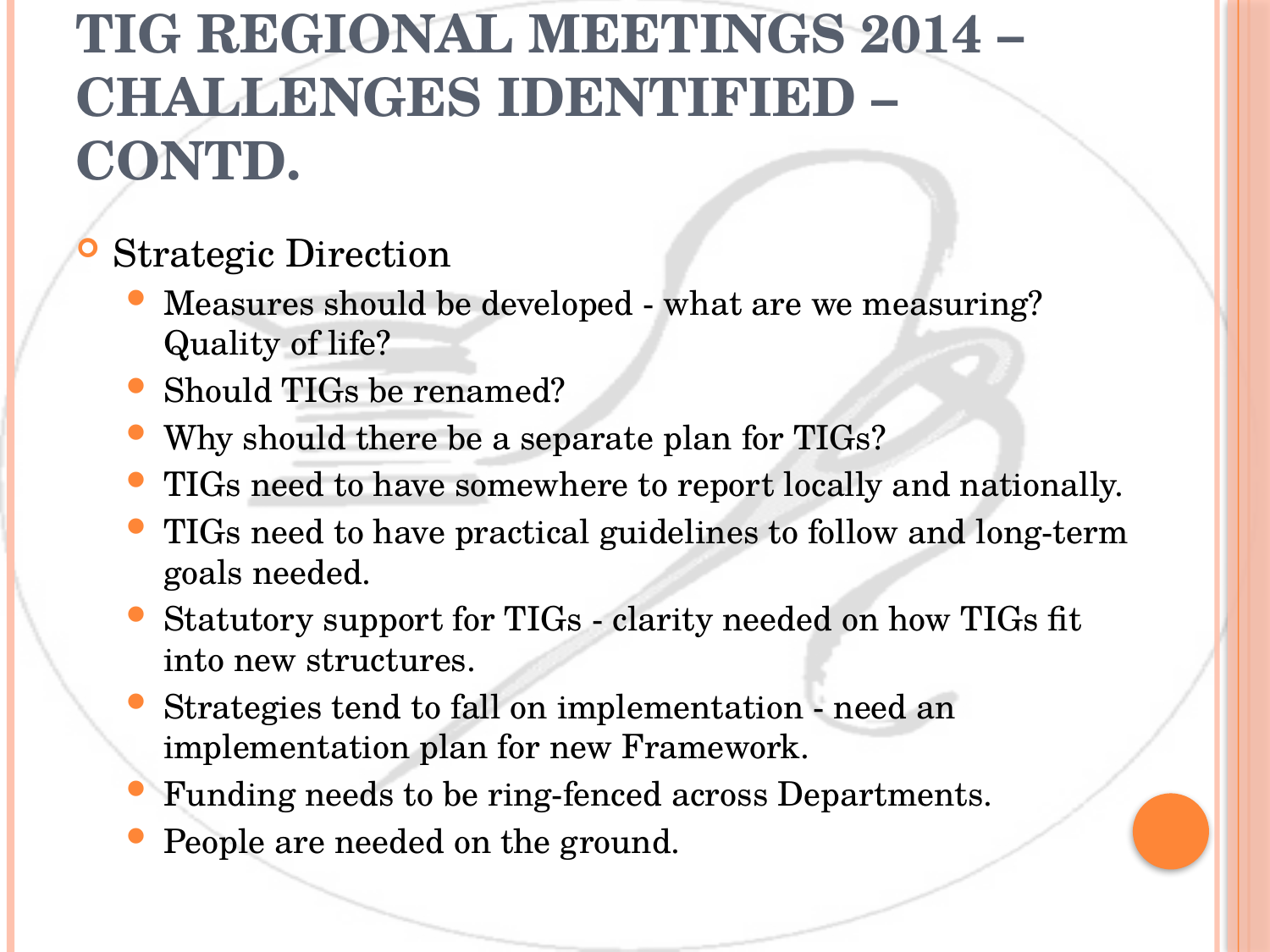

# TIG Regional Meetings 2014 – Challenges Identified – contd.
Strategic Direction
Measures should be developed - what are we measuring? Quality of life?
Should TIGs be renamed?
Why should there be a separate plan for TIGs?
TIGs need to have somewhere to report locally and nationally.
TIGs need to have practical guidelines to follow and long-term goals needed.
Statutory support for TIGs - clarity needed on how TIGs fit into new structures.
Strategies tend to fall on implementation - need an implementation plan for new Framework.
Funding needs to be ring-fenced across Departments.
People are needed on the ground.